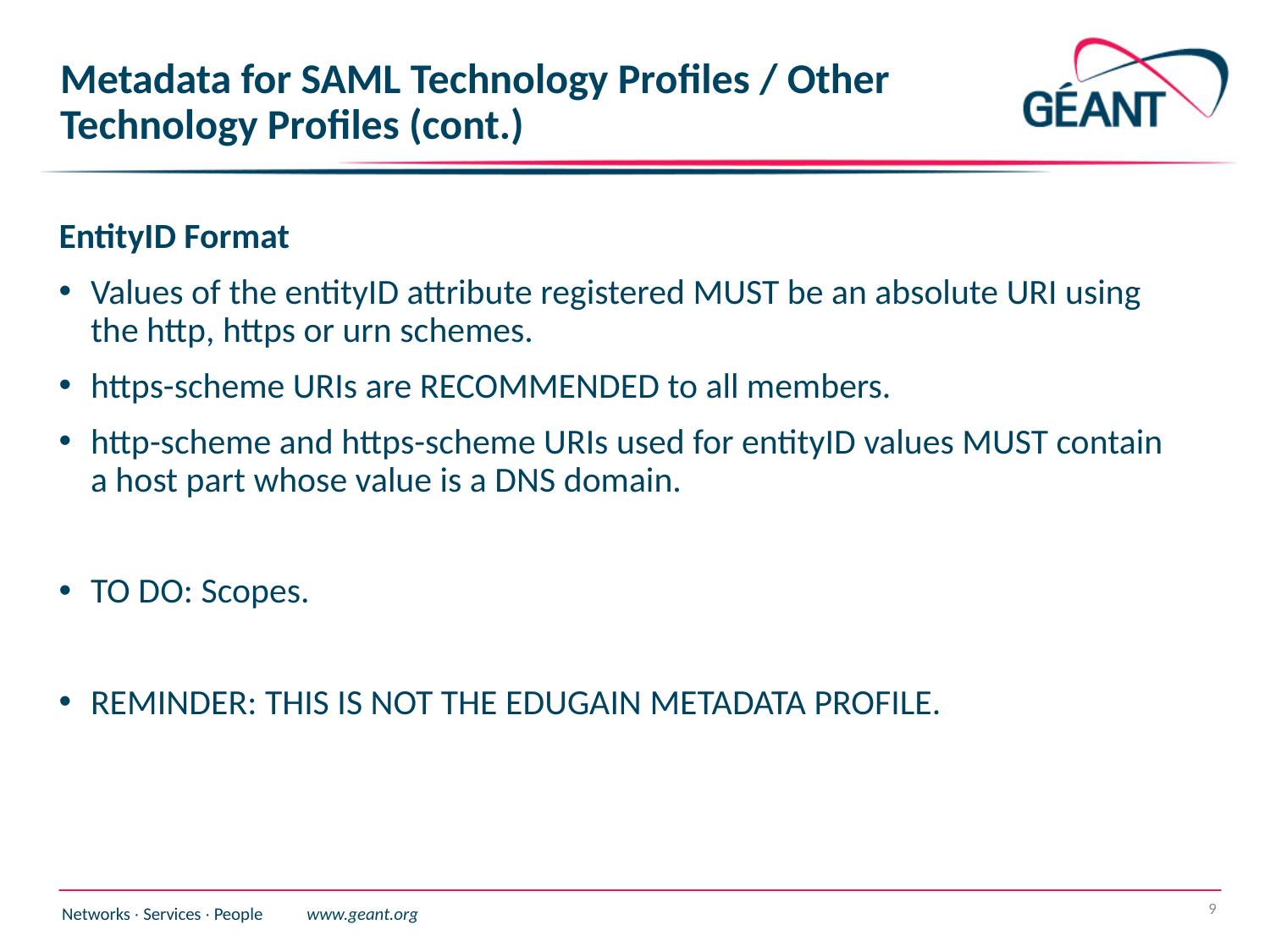

# Metadata for SAML Technology Profiles / Other Technology Profiles (cont.)
EntityID Format
Values of the entityID attribute registered MUST be an absolute URI using the http, https or urn schemes.
https-scheme URIs are RECOMMENDED to all members.
http-scheme and https-scheme URIs used for entityID values MUST contain a host part whose value is a DNS domain.

TO DO: Scopes.

REMINDER: THIS IS NOT THE EDUGAIN METADATA PROFILE.

9